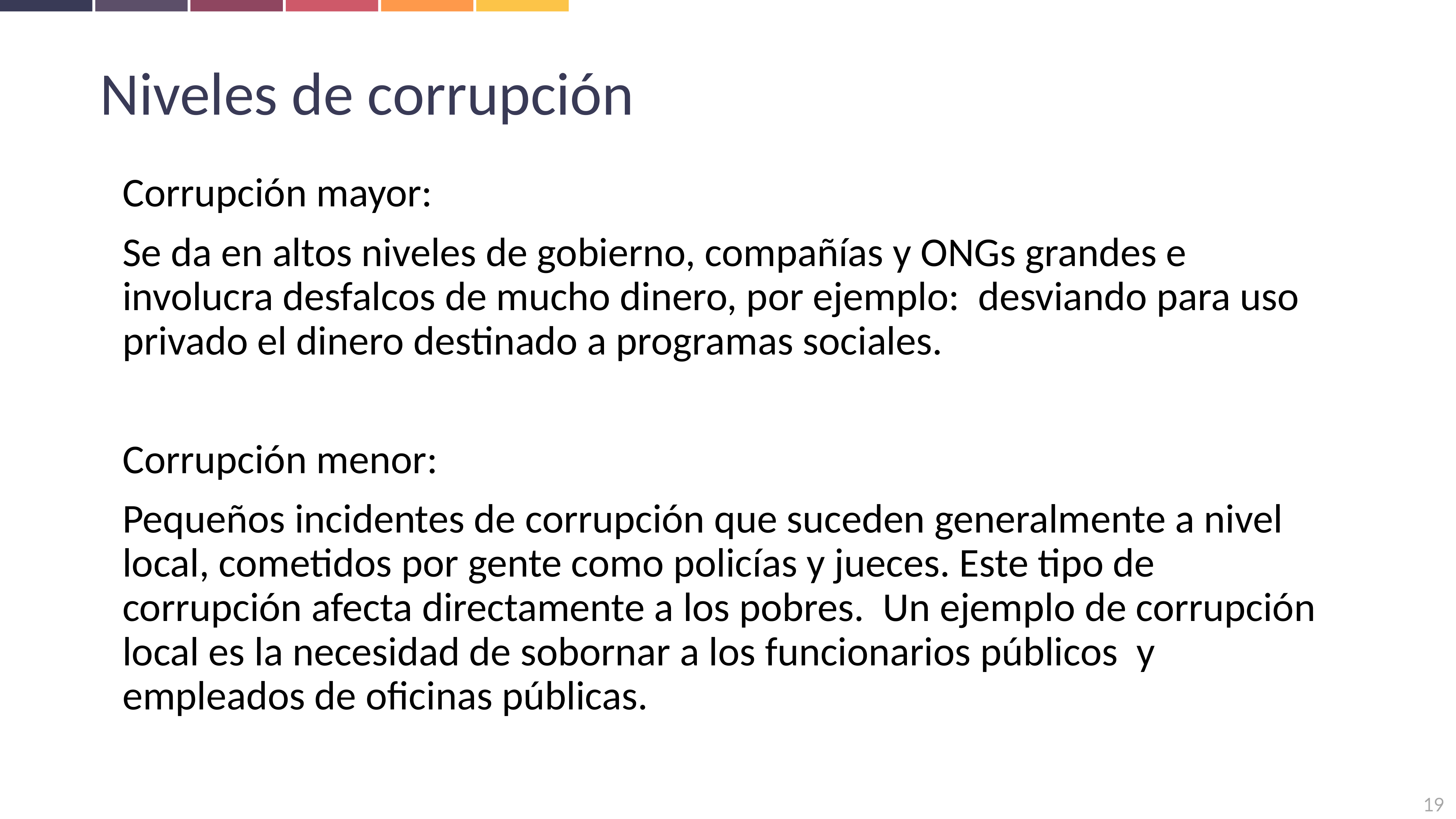

Niveles de corrupción
Corrupción mayor:
Se da en altos niveles de gobierno, compañías y ONGs grandes e involucra desfalcos de mucho dinero, por ejemplo:  desviando para uso privado el dinero destinado a programas sociales.

Corrupción menor:
Pequeños incidentes de corrupción que suceden generalmente a nivel local, cometidos por gente como policías y jueces. Este tipo de corrupción afecta directamente a los pobres.  Un ejemplo de corrupción local es la necesidad de sobornar a los funcionarios públicos  y empleados de oficinas públicas.